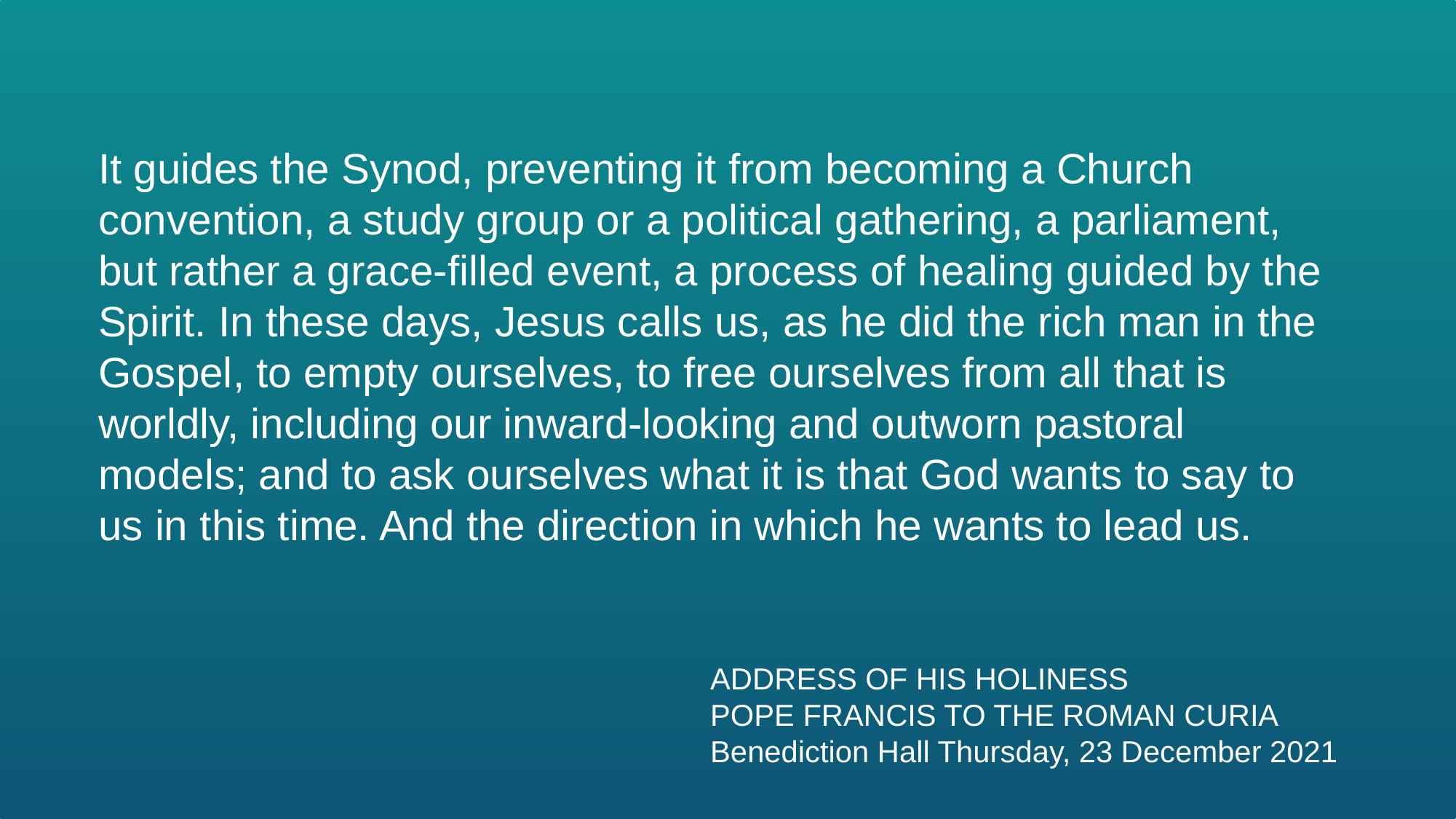

It guides the Synod, preventing it from becoming a Church convention, a study group or a political gathering, a parliament, but rather a grace-filled event, a process of healing guided by the Spirit. In these days, Jesus calls us, as he did the rich man in the Gospel, to empty ourselves, to free ourselves from all that is worldly, including our inward-looking and outworn pastoral models; and to ask ourselves what it is that God wants to say to us in this time. And the direction in which he wants to lead us.
TO YOUR DEANERY  LISTENING CONSULTATION
ADDRESS OF HIS HOLINESS
POPE FRANCIS TO THE ROMAN CURIA
Benediction Hall Thursday, 23 December 2021